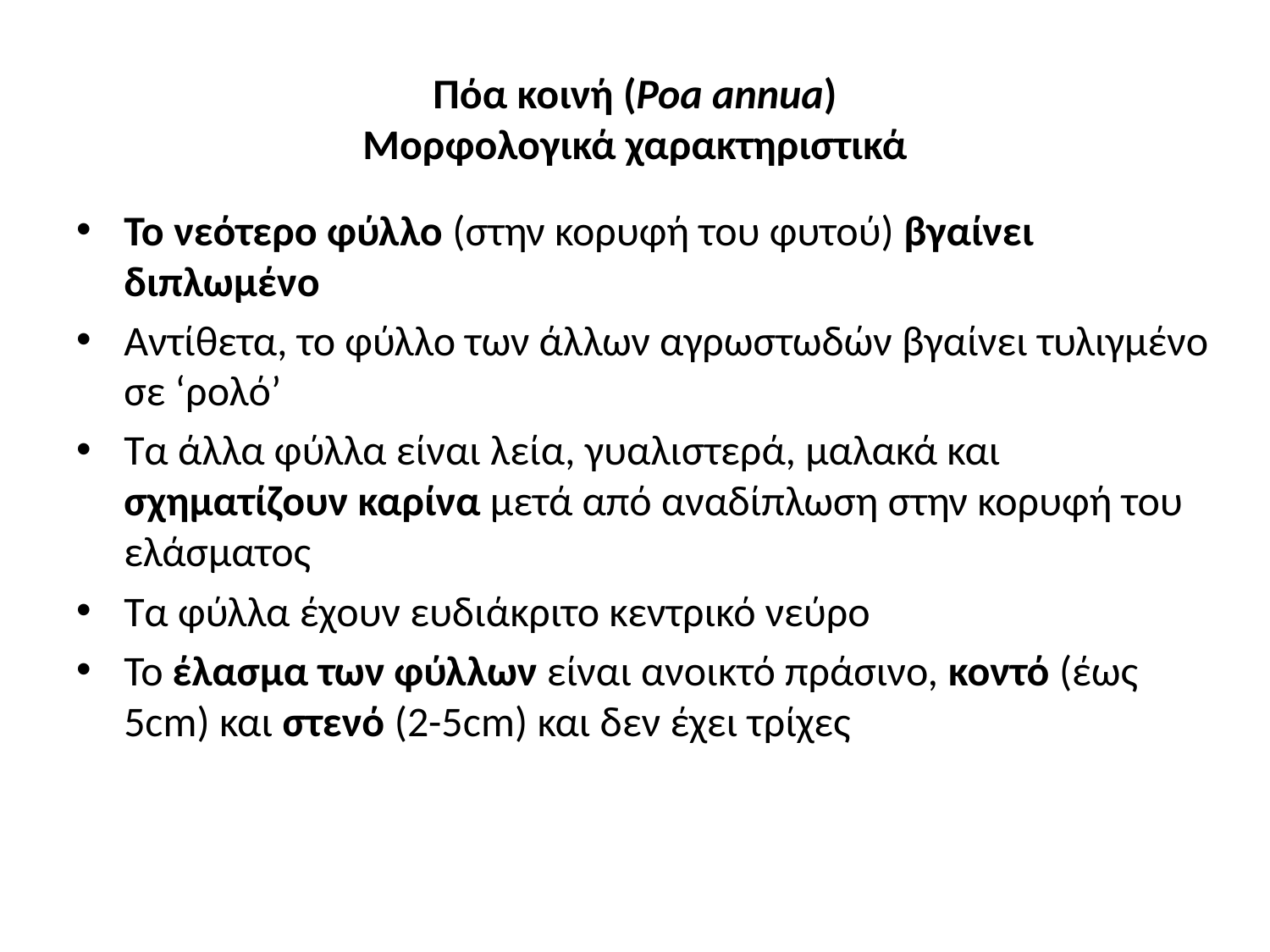

# Πόα κοινή (Poa annua) Mορφολογικά χαρακτηριστικά
Το νεότερο φύλλο (στην κορυφή του φυτού) βγαίνει διπλωμένο
Αντίθετα, το φύλλο των άλλων αγρωστωδών βγαίνει τυλιγμένο σε ‘ρολό’
Τα άλλα φύλλα είναι λεία, γυαλιστερά, μαλακά και σχηματίζουν καρίνα μετά από αναδίπλωση στην κορυφή του ελάσματος
Τα φύλλα έχουν ευδιάκριτο κεντρικό νεύρο
Το έλασμα των φύλλων είναι ανοικτό πράσινο, κοντό (έως 5cm) και στενό (2-5cm) και δεν έχει τρίχες